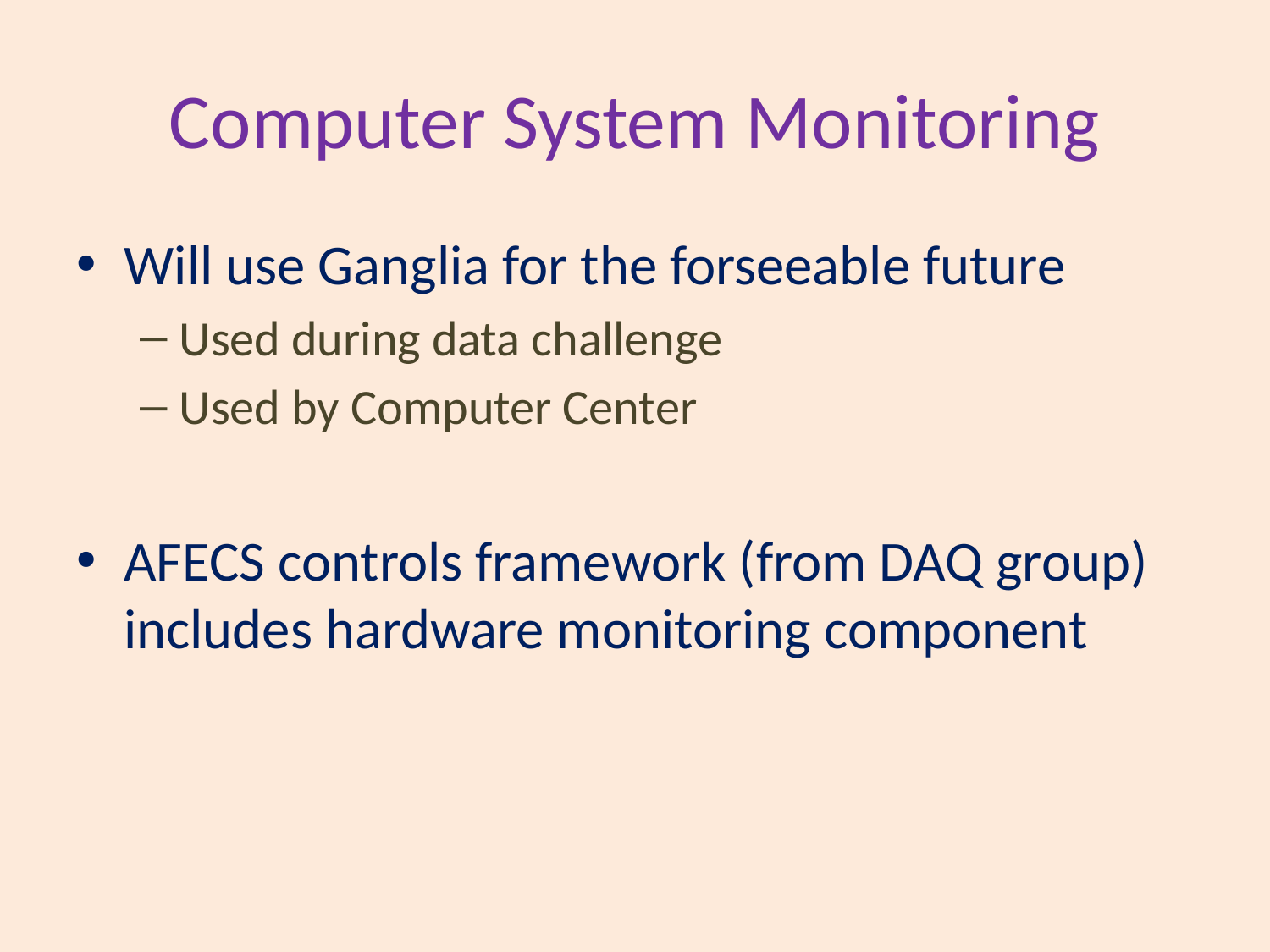

# Computer System Monitoring
Will use Ganglia for the forseeable future
Used during data challenge
Used by Computer Center

AFECS controls framework (from DAQ group) includes hardware monitoring component